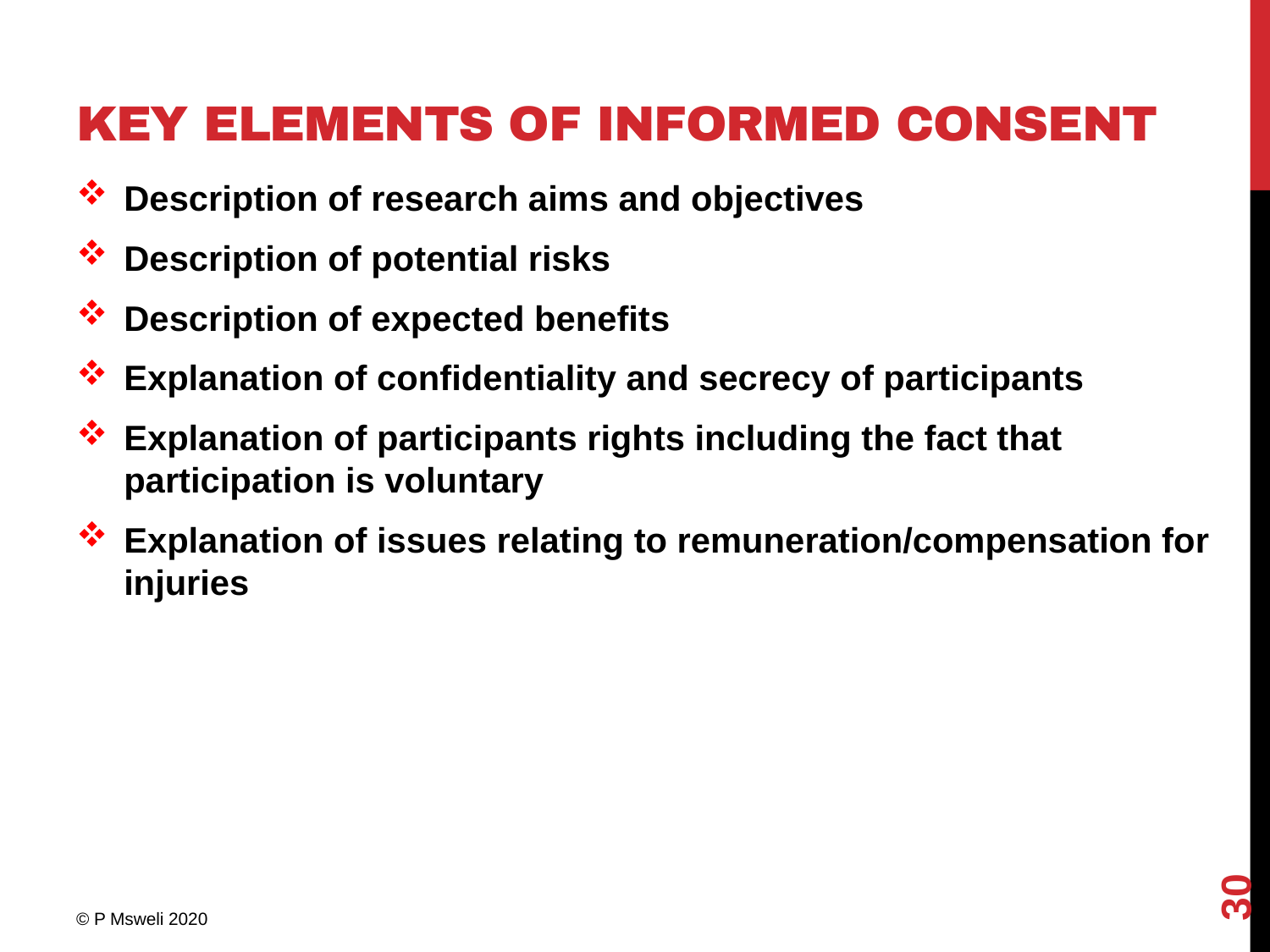

# Key elements of informed consent
Description of research aims and objectives
Description of potential risks
Description of expected benefits
Explanation of confidentiality and secrecy of participants
Explanation of participants rights including the fact that participation is voluntary
Explanation of issues relating to remuneration/compensation for injuries

30
© P Msweli 2020